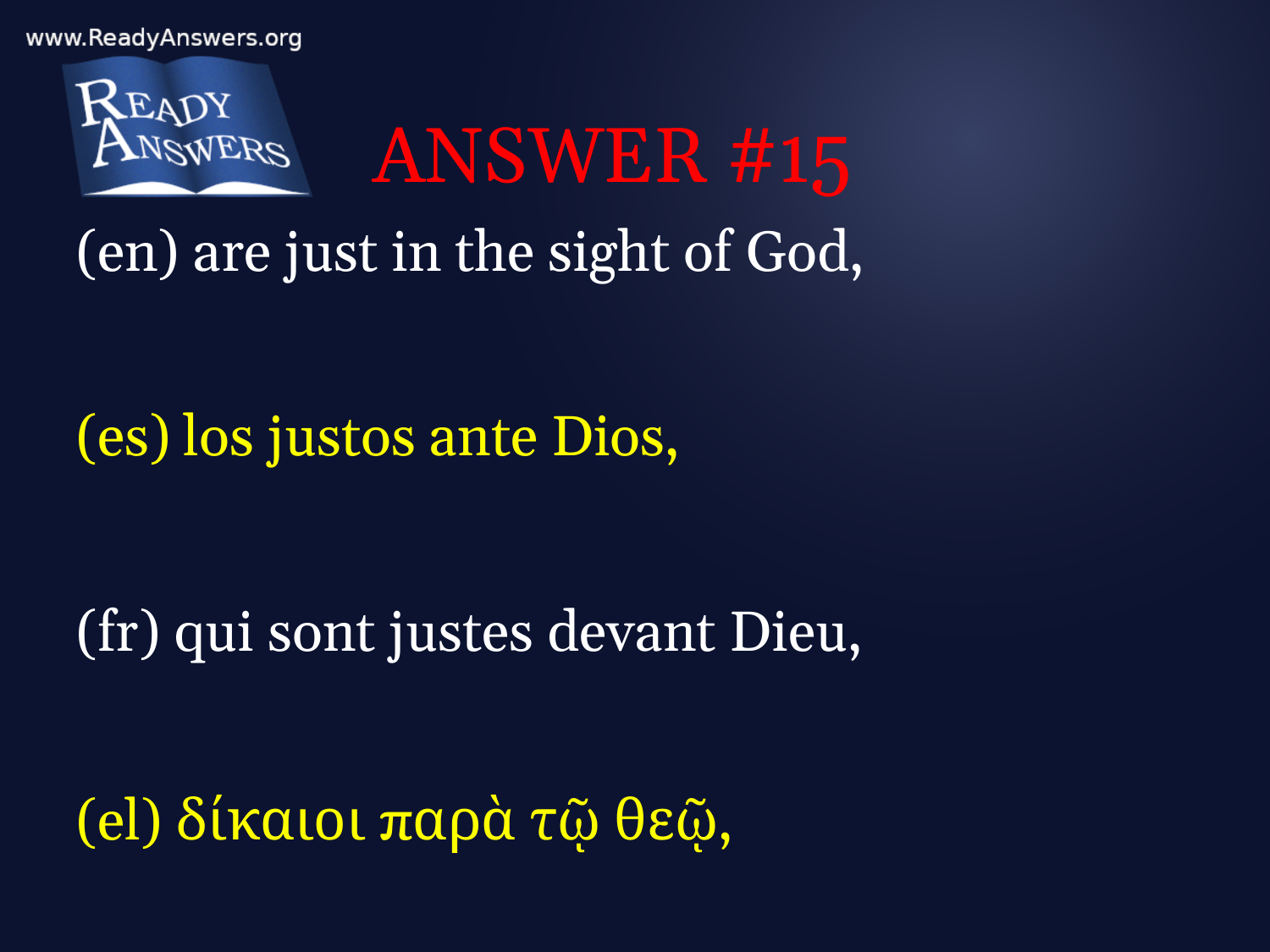

# ANSWER #15
(en) are just in the sight of God,
(es) los justos ante Dios,
(fr) qui sont justes devant Dieu,
(el) δίκαιοι παρὰ τῷ θεῷ,